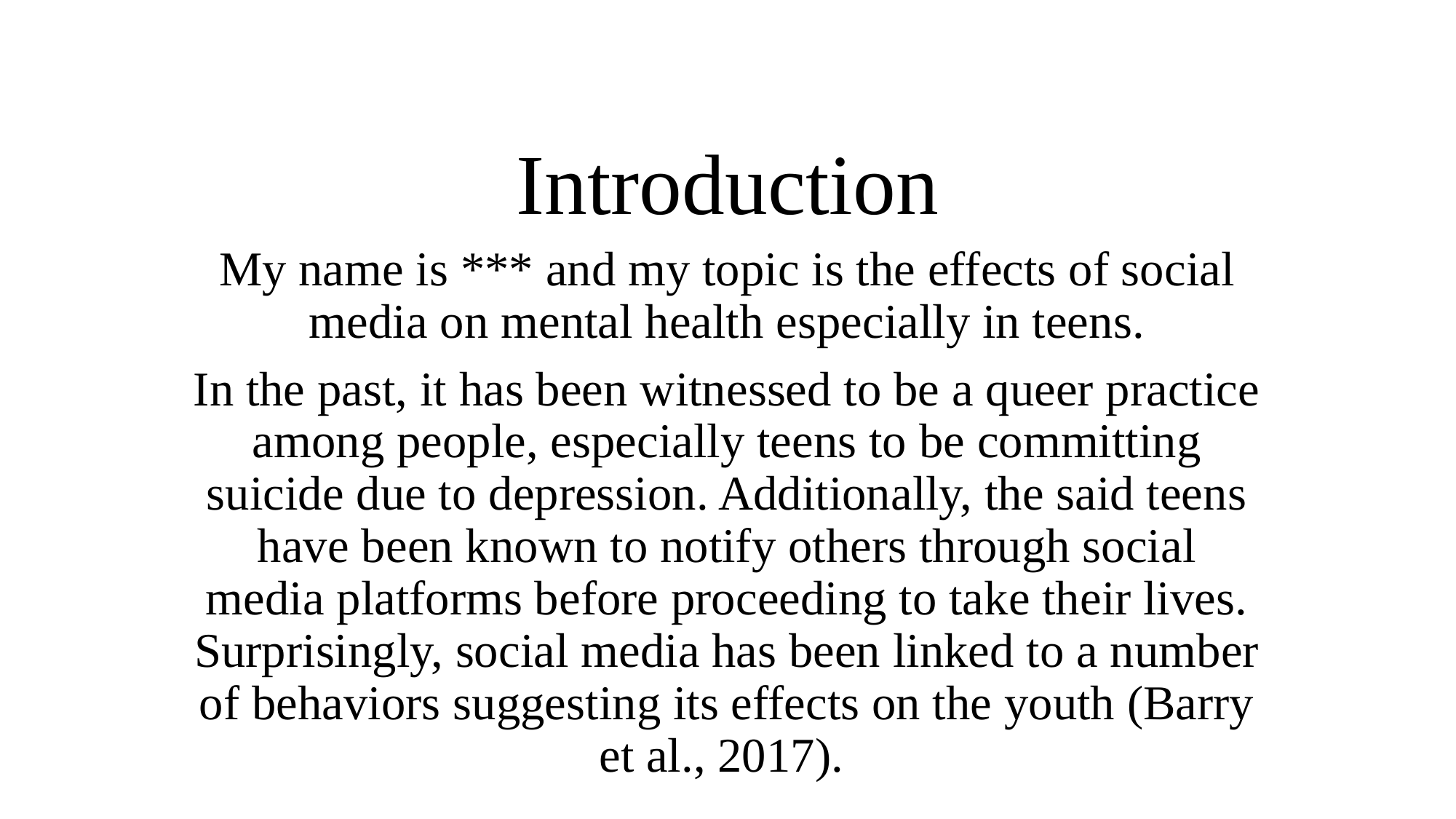

# Introduction
My name is *** and my topic is the effects of social media on mental health especially in teens.
In the past, it has been witnessed to be a queer practice among people, especially teens to be committing suicide due to depression. Additionally, the said teens have been known to notify others through social media platforms before proceeding to take their lives. Surprisingly, social media has been linked to a number of behaviors suggesting its effects on the youth (Barry et al., 2017).